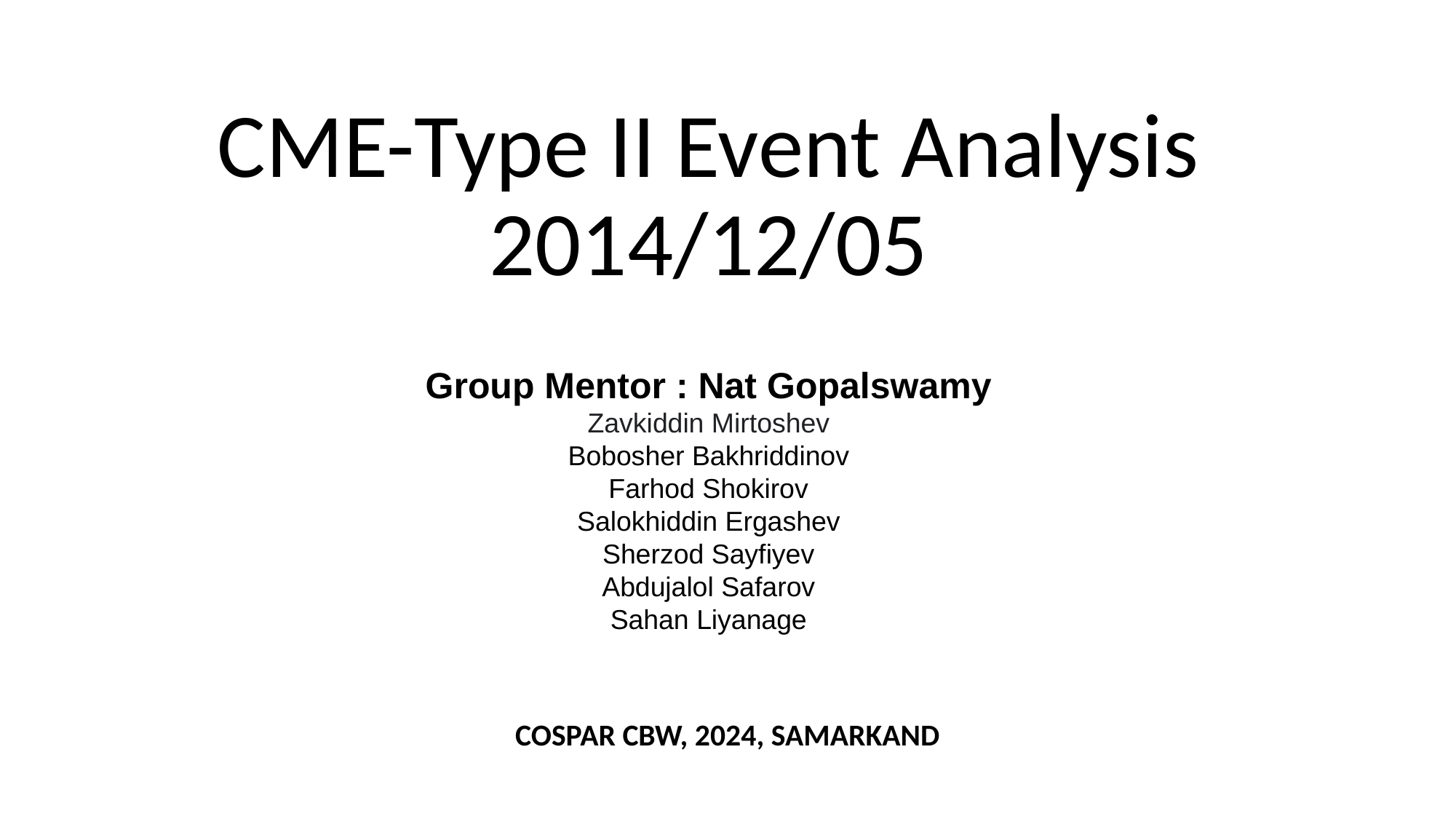

CME-Type II Event Analysis
2014/12/05
Group Mentor : Nat Gopalswamy
Zavkiddin Mirtoshev
Bobosher Bakhriddinov
Farhod Shokirov
Salokhiddin Ergashev
Sherzod Sayfiyev
Abdujalol Safarov
Sahan Liyanage
COSPAR CBW, 2024, SAMARKAND